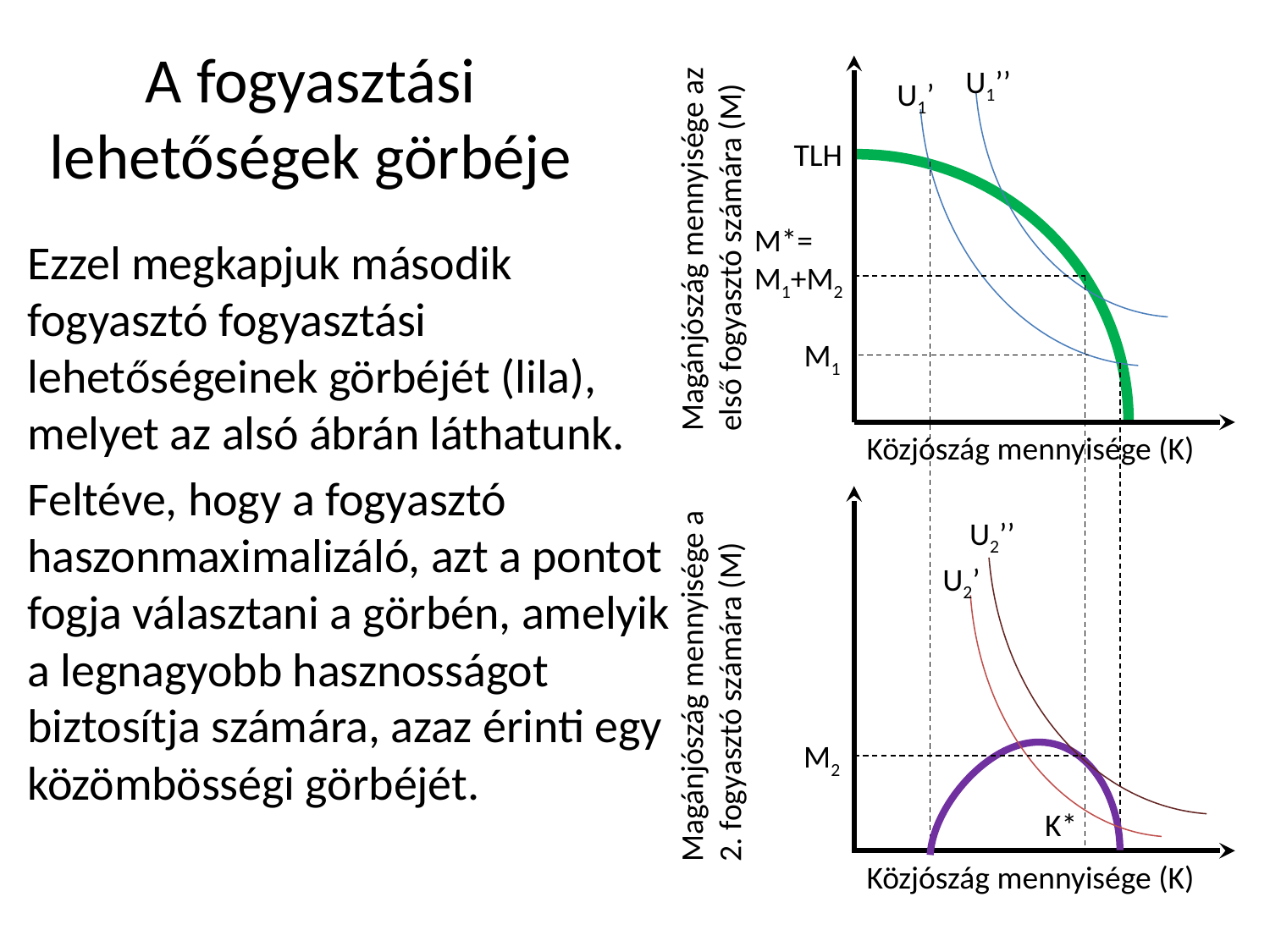

# A fogyasztási lehetőségek görbéje
U1’’
U1’
TLH

Magánjószág mennyisége az első fogyasztó számára (M)
M*=
M1+M2
Ezzel megkapjuk második fogyasztó fogyasztási lehetőségeinek görbéjét (lila), melyet az alsó ábrán láthatunk.
Feltéve, hogy a fogyasztó haszonmaximalizáló, azt a pontot fogja választani a görbén, amelyik a legnagyobb hasznosságot biztosítja számára, azaz érinti egy közömbösségi görbéjét.

M1
Közjószág mennyisége (K)
U2’’
U2’
Magánjószág mennyisége a  2. fogyasztó számára (M)
M2

K*
Közjószág mennyisége (K)